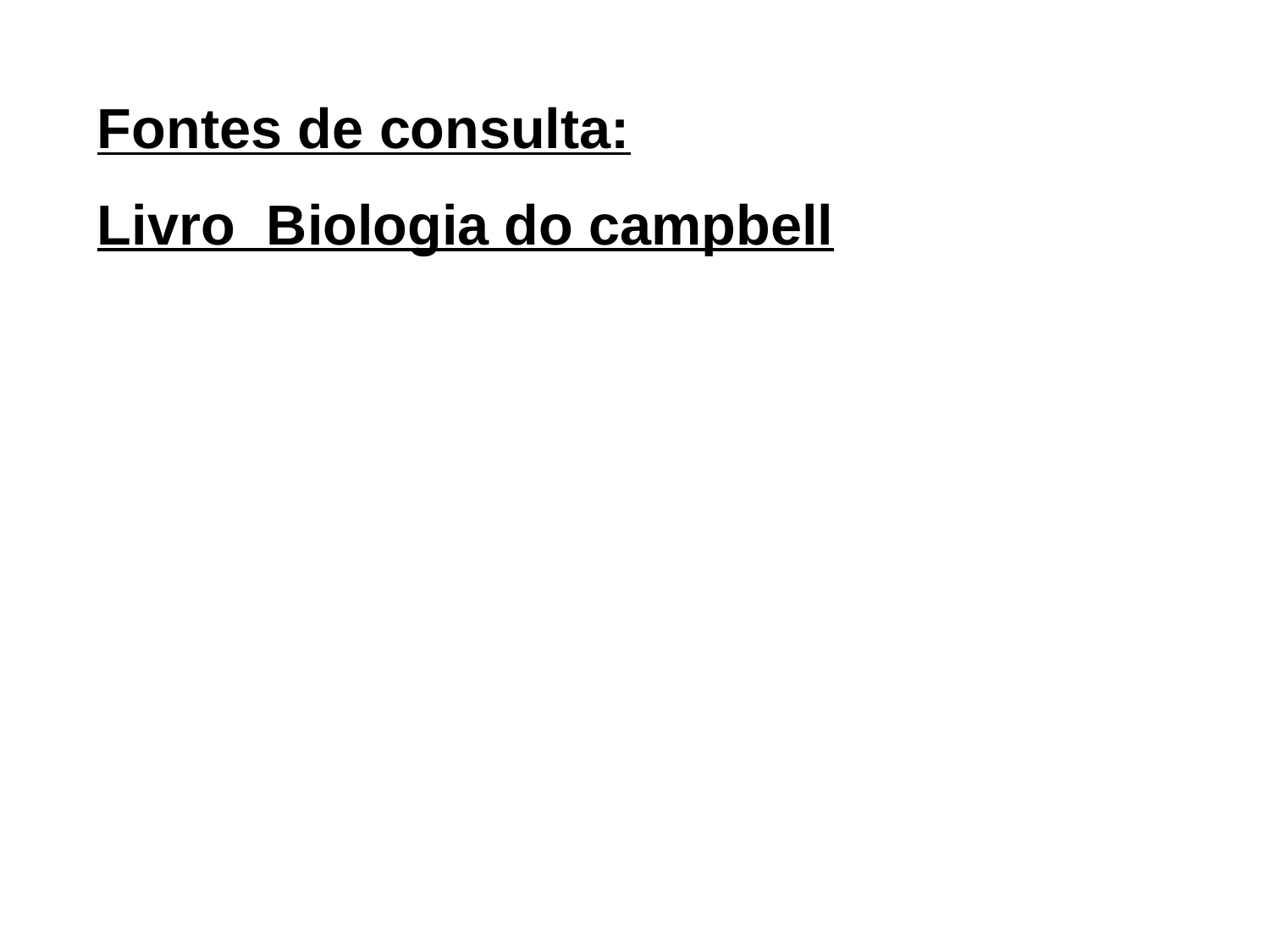

Fontes de consulta:
Livro  Biologia do campbell